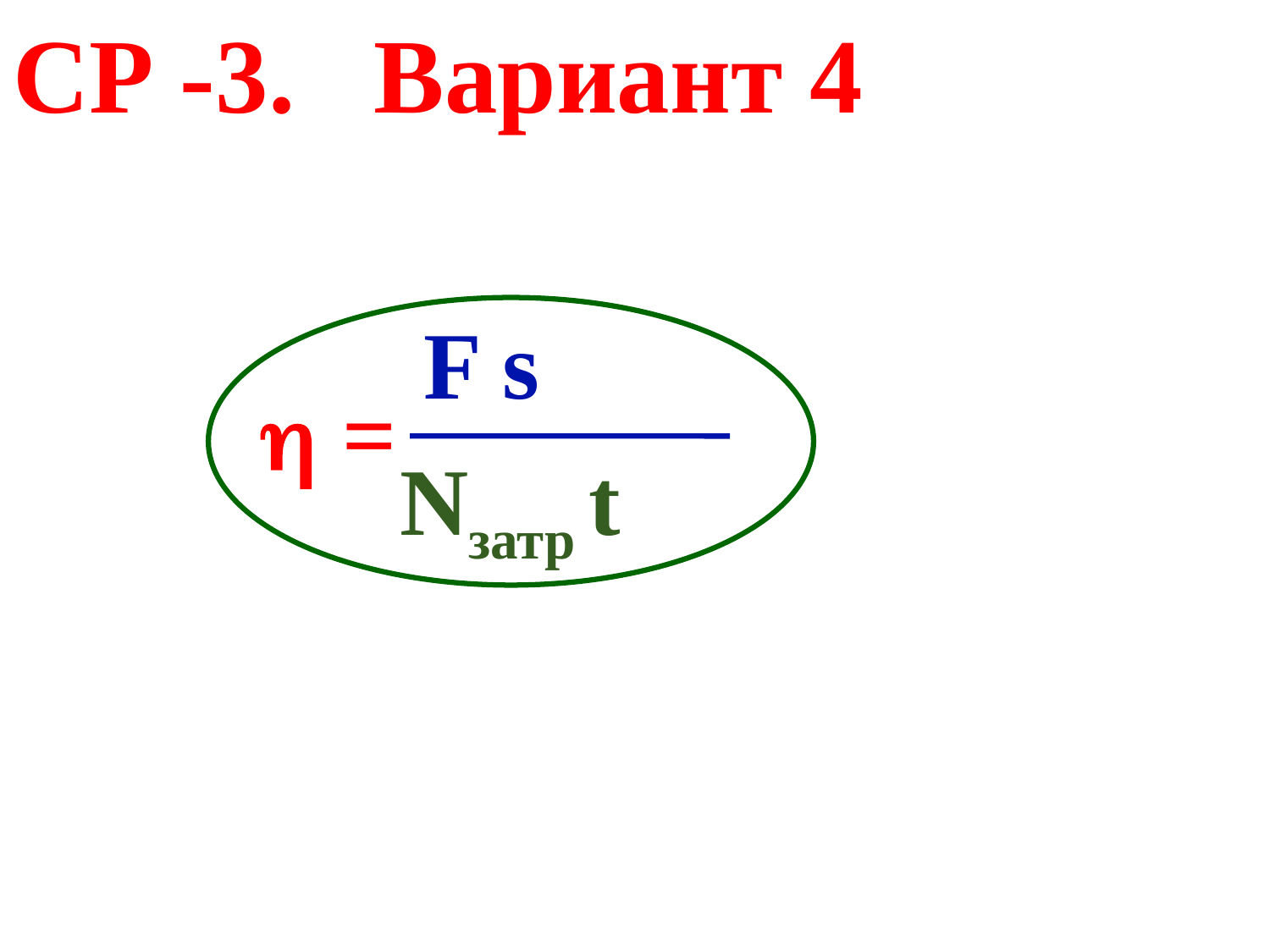

СР -3.   Вариант 4

   F s
η =
 Nзатр t